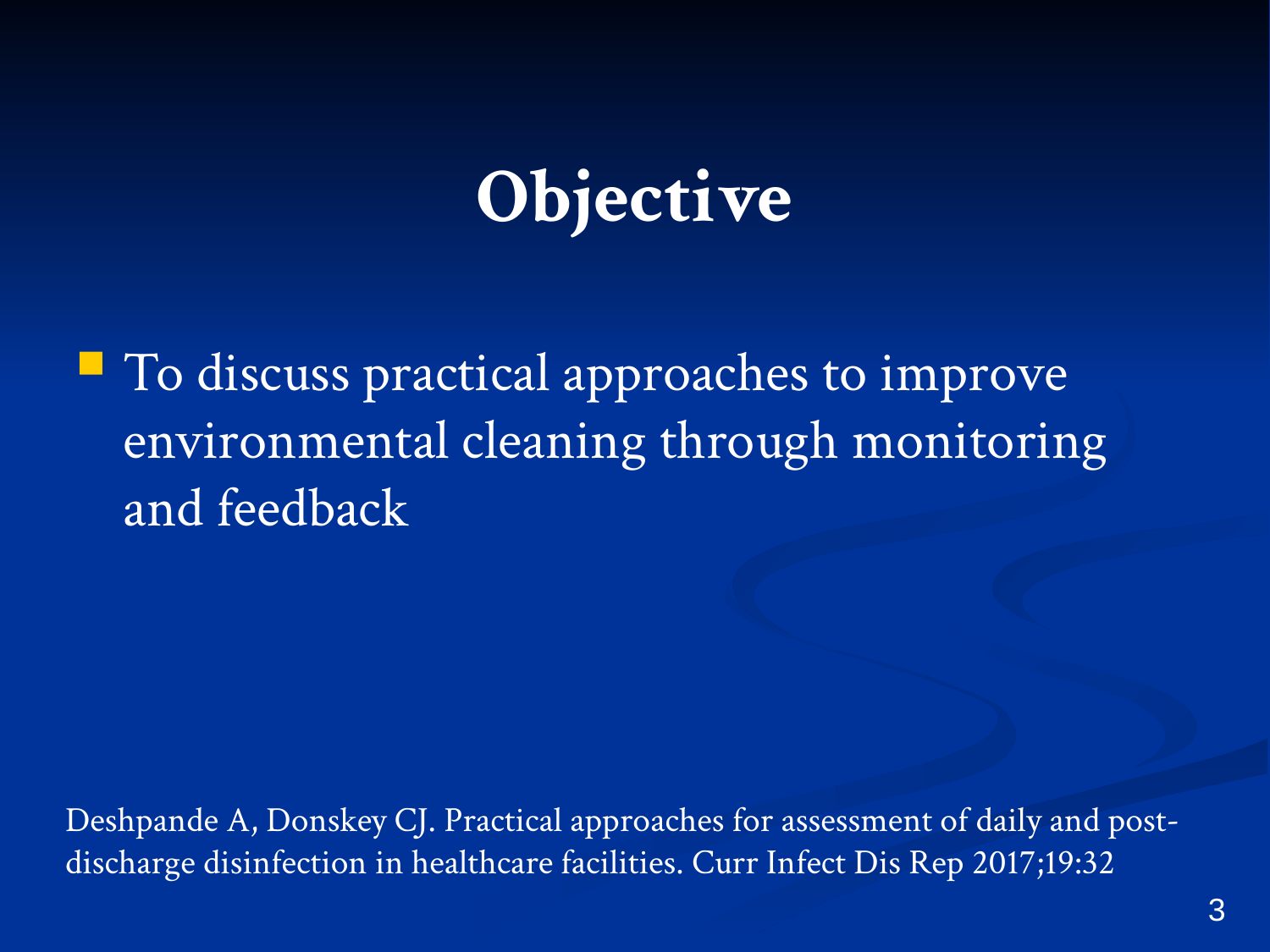

Objective
To discuss practical approaches to improve environmental cleaning through monitoring and feedback
Deshpande A, Donskey CJ. Practical approaches for assessment of daily and post-discharge disinfection in healthcare facilities. Curr Infect Dis Rep 2017;19:32
3